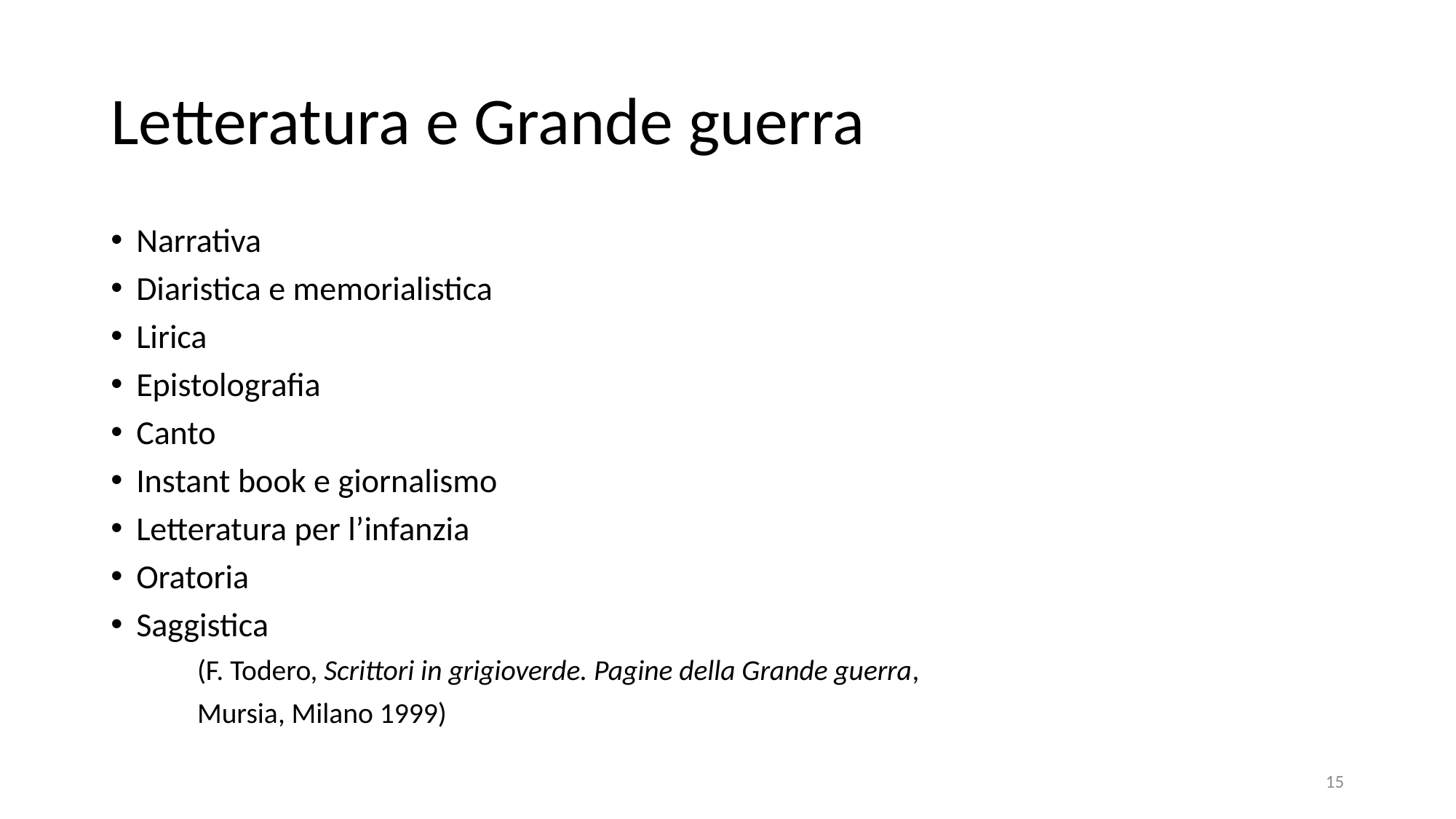

# Letteratura e Grande guerra
Narrativa
Diaristica e memorialistica
Lirica
Epistolografia
Canto
Instant book e giornalismo
Letteratura per l’infanzia
Oratoria
Saggistica
				(F. Todero, Scrittori in grigioverde. Pagine della Grande guerra,
				Mursia, Milano 1999)

15